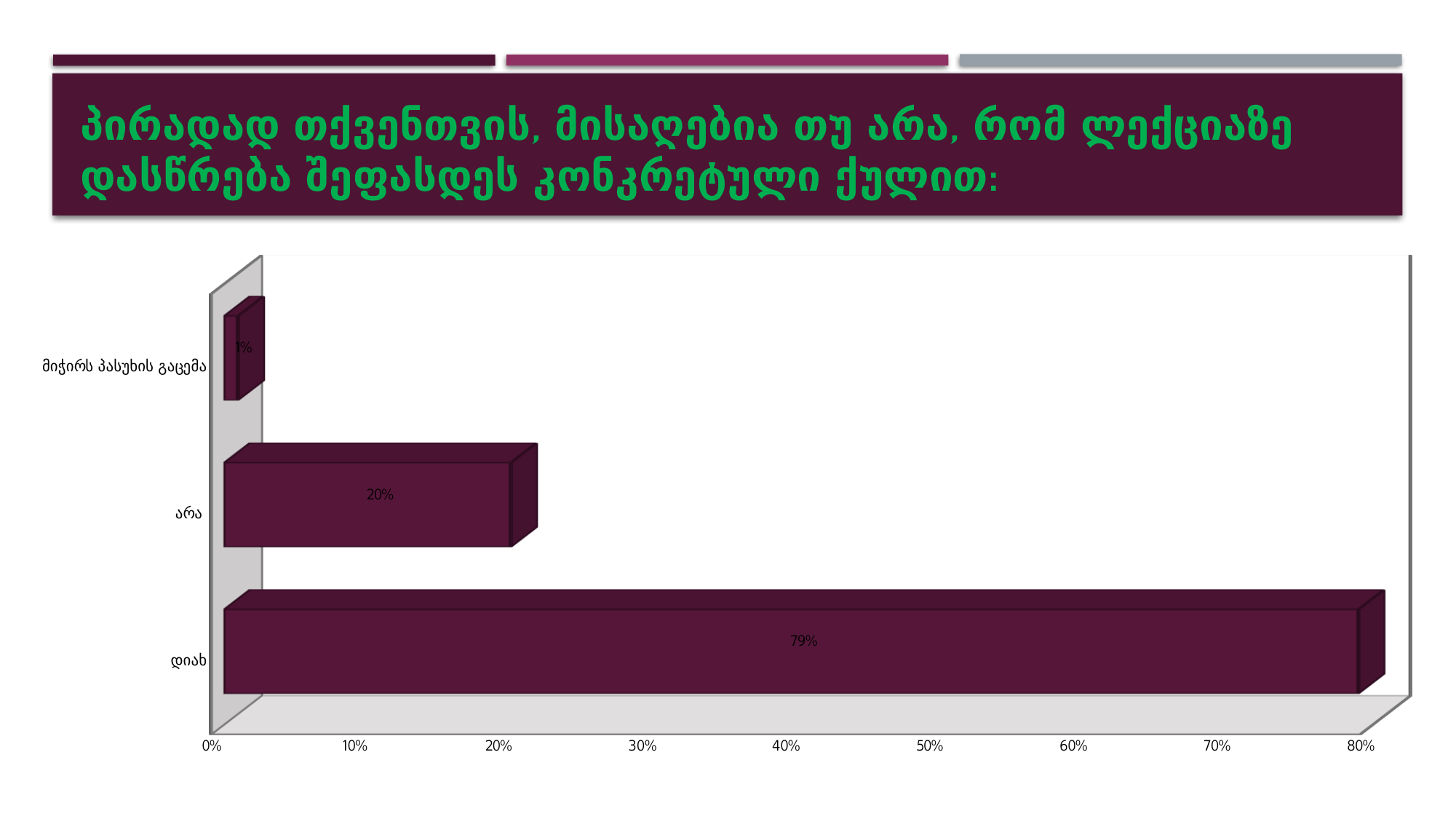

# პირადად თქვენთვის, მისაღებია თუ არა, რომ ლექციაზე დასწრება შეფასდეს კონკრეტული ქულით:

[unsupported chart]